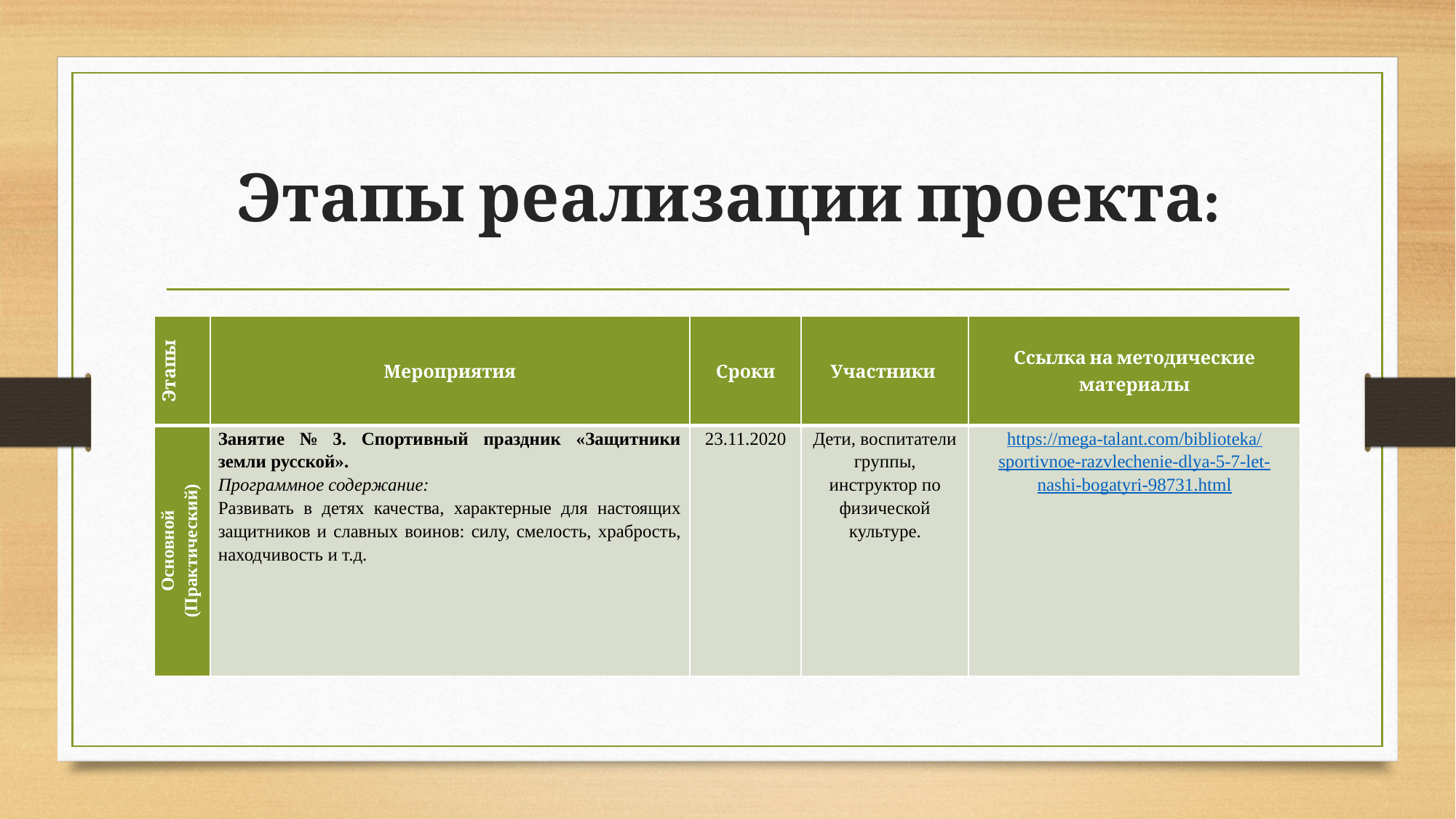

# Этапы реализации проекта:
| Этапы | Мероприятия | Сроки | Участники | Ссылка на методические материалы |
| --- | --- | --- | --- | --- |
| Основной (Практический) | Занятие № 3. Спортивный праздник «Защитники земли русской». Программное содержание: Развивать в детях качества, характерные для настоящих защитников и славных воинов: силу, смелость, храбрость, находчивость и т.д. | 23.11.2020 | Дети, воспитатели группы, инструктор по физической культуре. | https://mega-talant.com/biblioteka/sportivnoe-razvlechenie-dlya-5-7-let-nashi-bogatyri-98731.html |